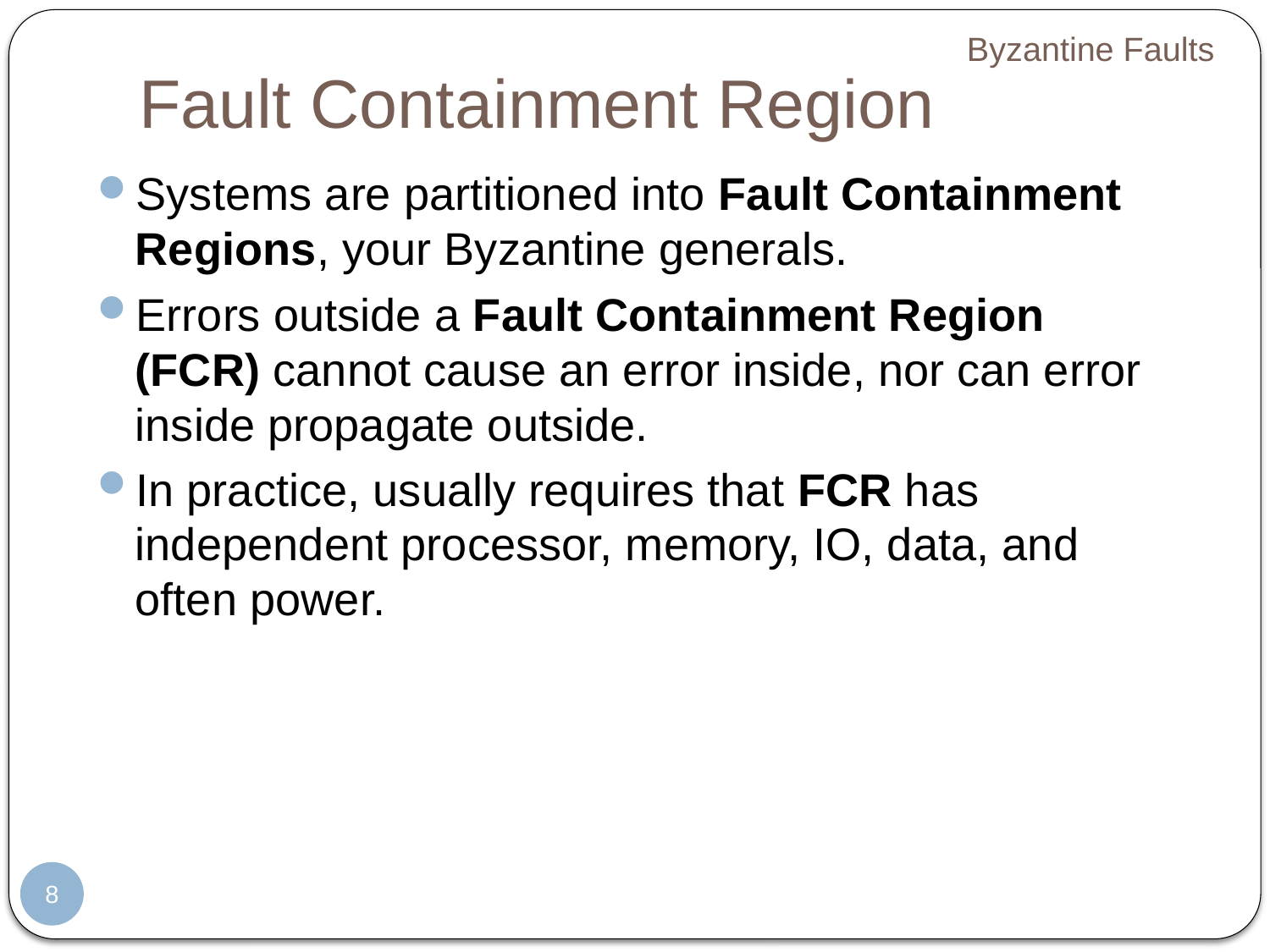

Byzantine Faults
# Fault Containment Region
Systems are partitioned into Fault Containment Regions, your Byzantine generals.
Errors outside a Fault Containment Region (FCR) cannot cause an error inside, nor can error inside propagate outside.
In practice, usually requires that FCR has independent processor, memory, IO, data, and often power.

8